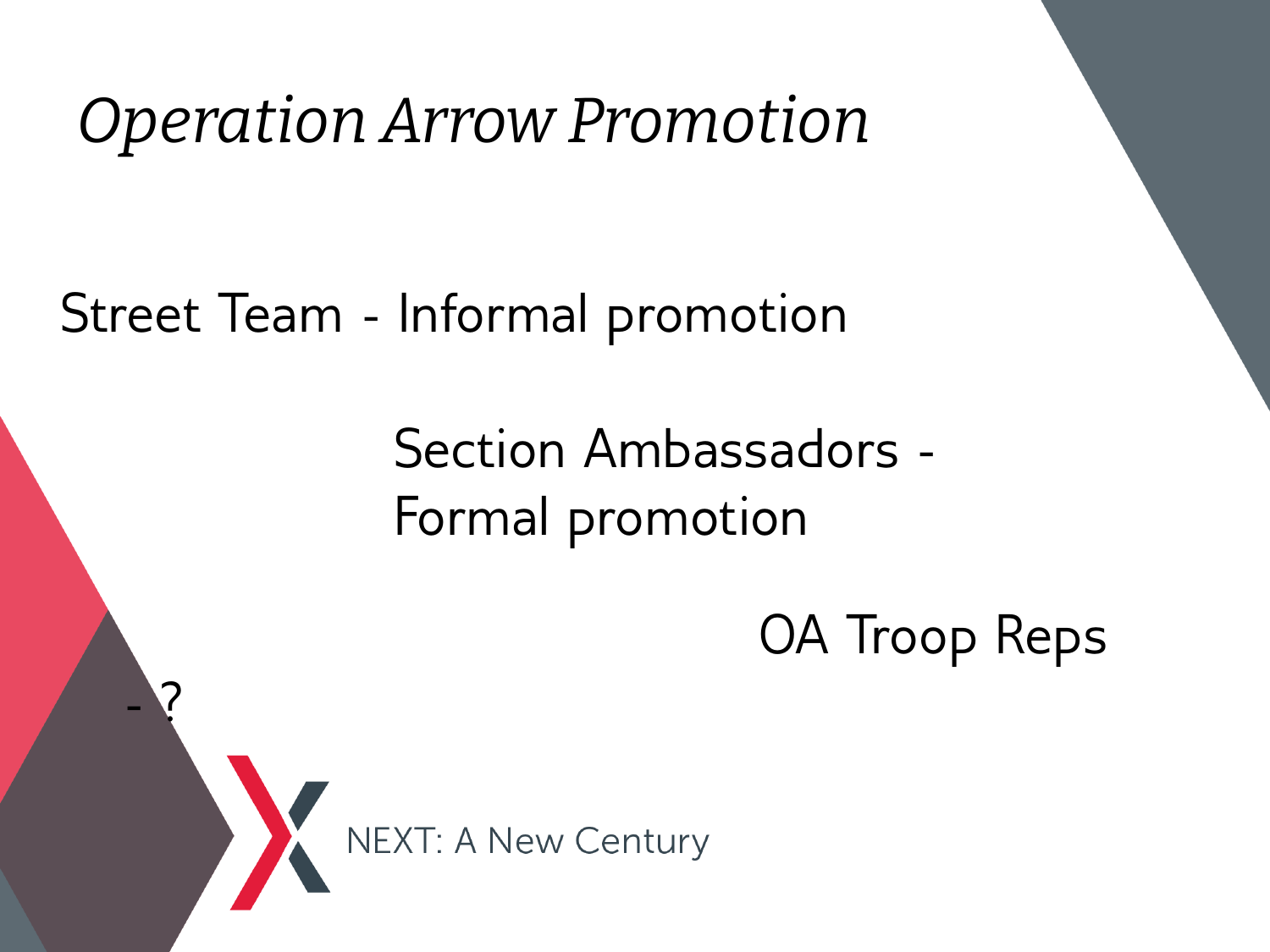

# Operation Arrow Promotion
	Street Team - Informal promotion

			Section Ambassadors - 				Formal promotion

						OA Troop Reps - ?